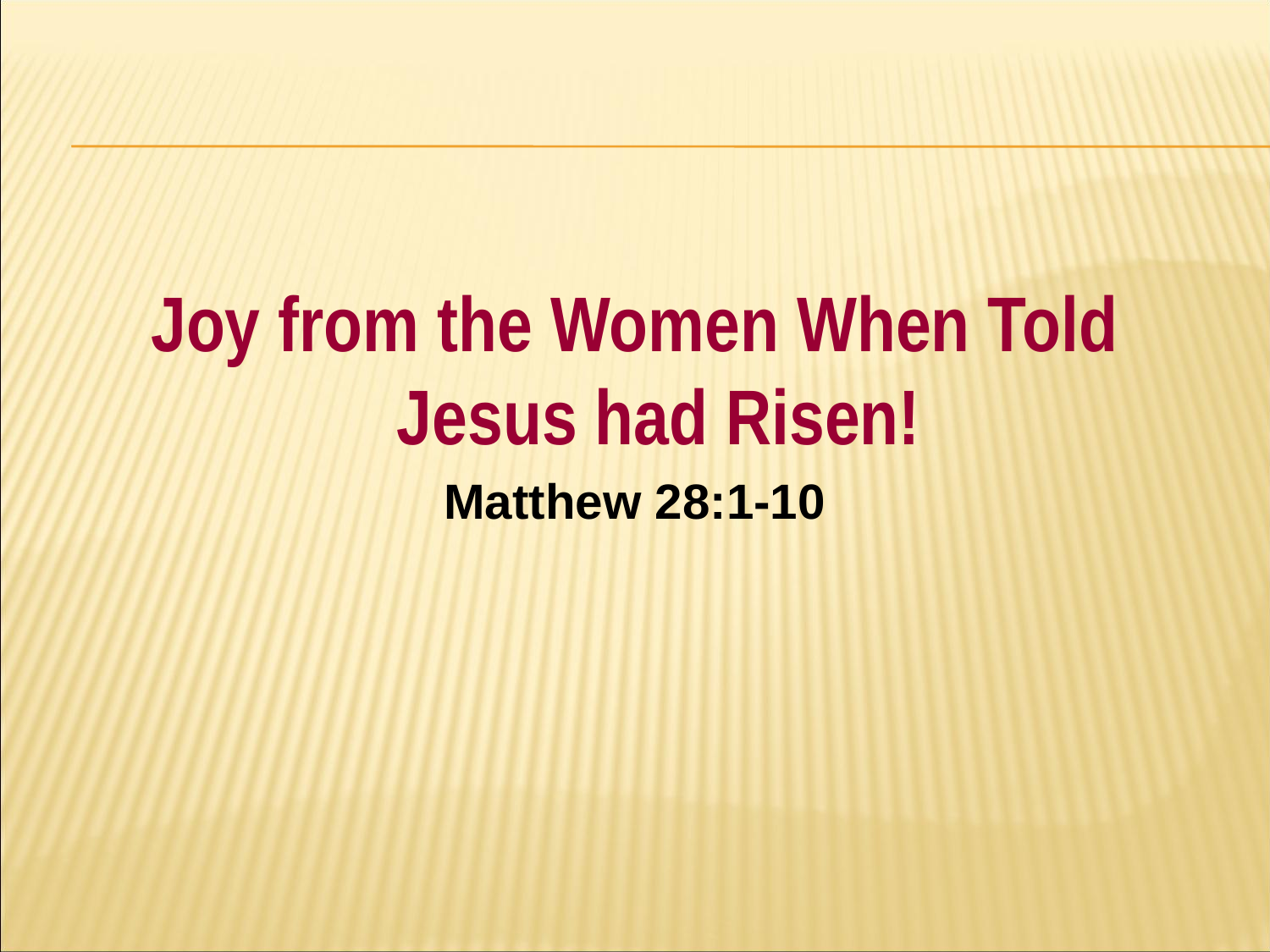

#

Joy from the Women When Told Jesus had Risen!
Matthew 28:1-10